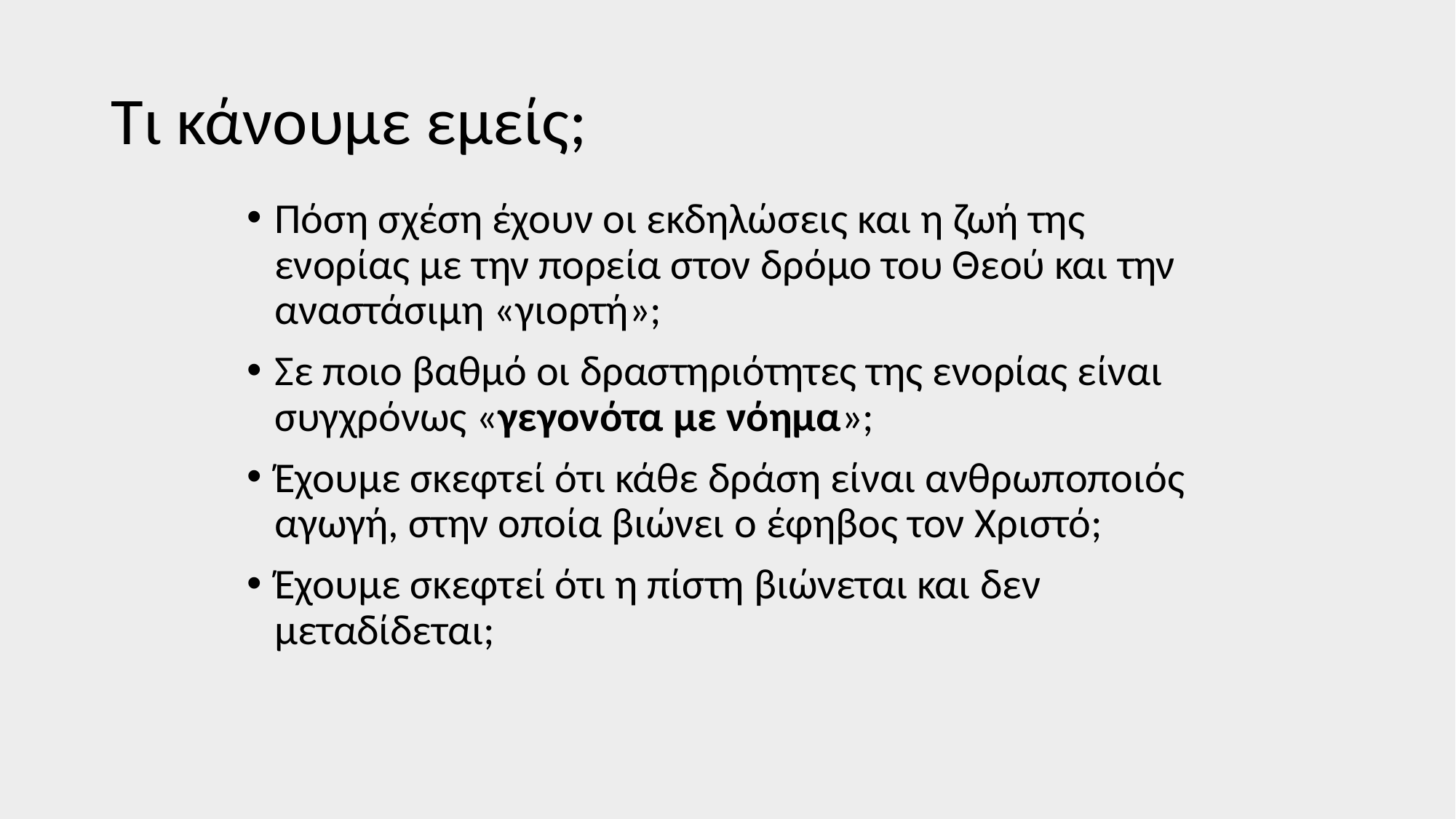

# Τι κάνουμε εμείς;
Πόση σχέση έχουν οι εκδηλώσεις και η ζωή της ενορίας με την πορεία στον δρόμο του Θεού και την αναστάσιμη «γιορτή»;
Σε ποιο βαθμό οι δραστηριότητες της ενορίας είναι συγχρόνως «γεγονότα με νόημα»;
Έχουμε σκεφτεί ότι κάθε δράση είναι ανθρωποποιός αγωγή, στην οποία βιώνει ο έφηβος τον Χριστό;
Έχουμε σκεφτεί ότι η πίστη βιώνεται και δεν μεταδίδεται;